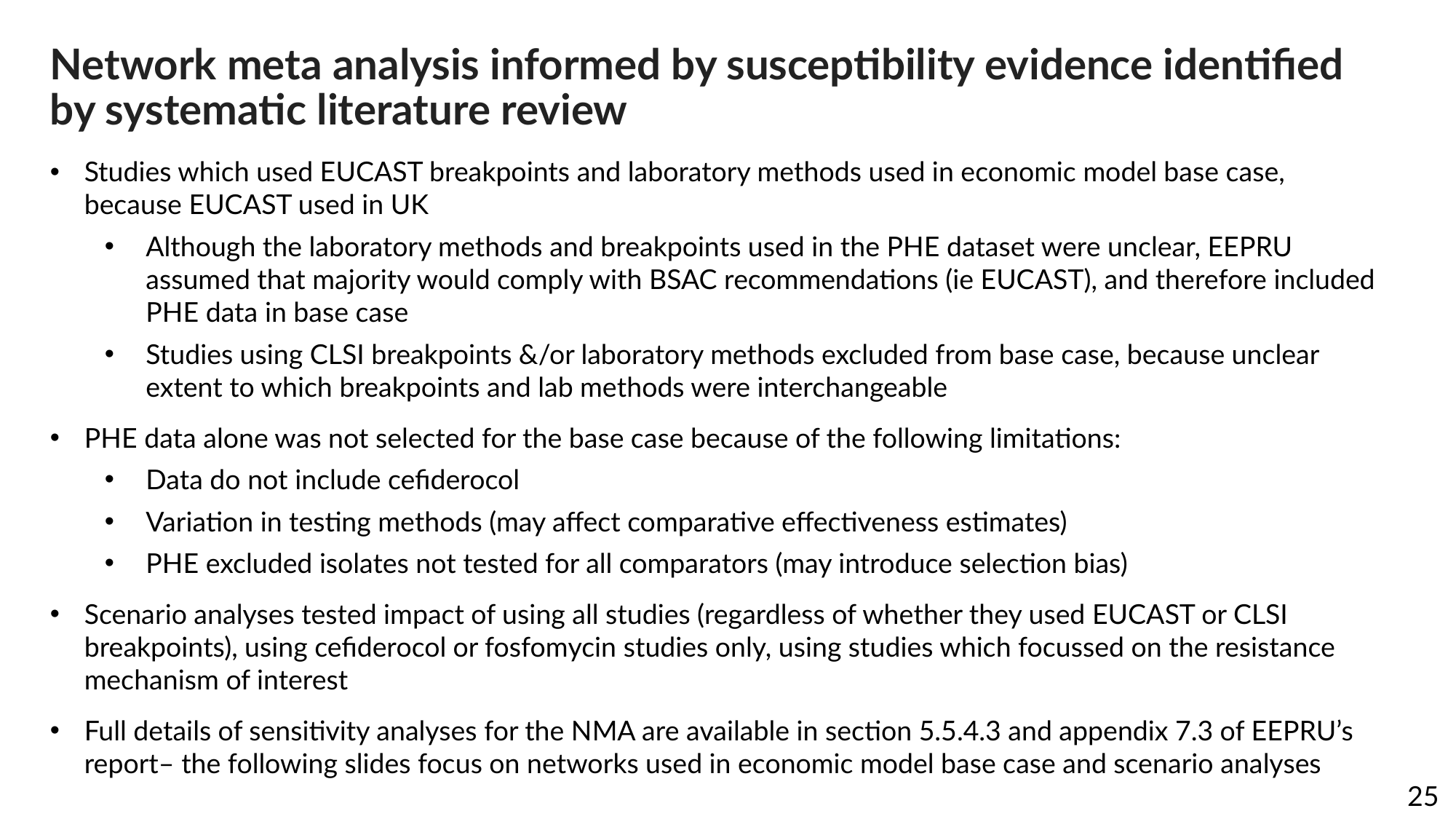

# Network meta analysis informed by susceptibility evidence identified by systematic literature review
Studies which used EUCAST breakpoints and laboratory methods used in economic model base case, because EUCAST used in UK
Although the laboratory methods and breakpoints used in the PHE dataset were unclear, EEPRU assumed that majority would comply with BSAC recommendations (ie EUCAST), and therefore included PHE data in base case
Studies using CLSI breakpoints &/or laboratory methods excluded from base case, because unclear extent to which breakpoints and lab methods were interchangeable
PHE data alone was not selected for the base case because of the following limitations:
Data do not include cefiderocol
Variation in testing methods (may affect comparative effectiveness estimates)
PHE excluded isolates not tested for all comparators (may introduce selection bias)
Scenario analyses tested impact of using all studies (regardless of whether they used EUCAST or CLSI breakpoints), using cefiderocol or fosfomycin studies only, using studies which focussed on the resistance mechanism of interest
Full details of sensitivity analyses for the NMA are available in section 5.5.4.3 and appendix 7.3 of EEPRU’s report– the following slides focus on networks used in economic model base case and scenario analyses